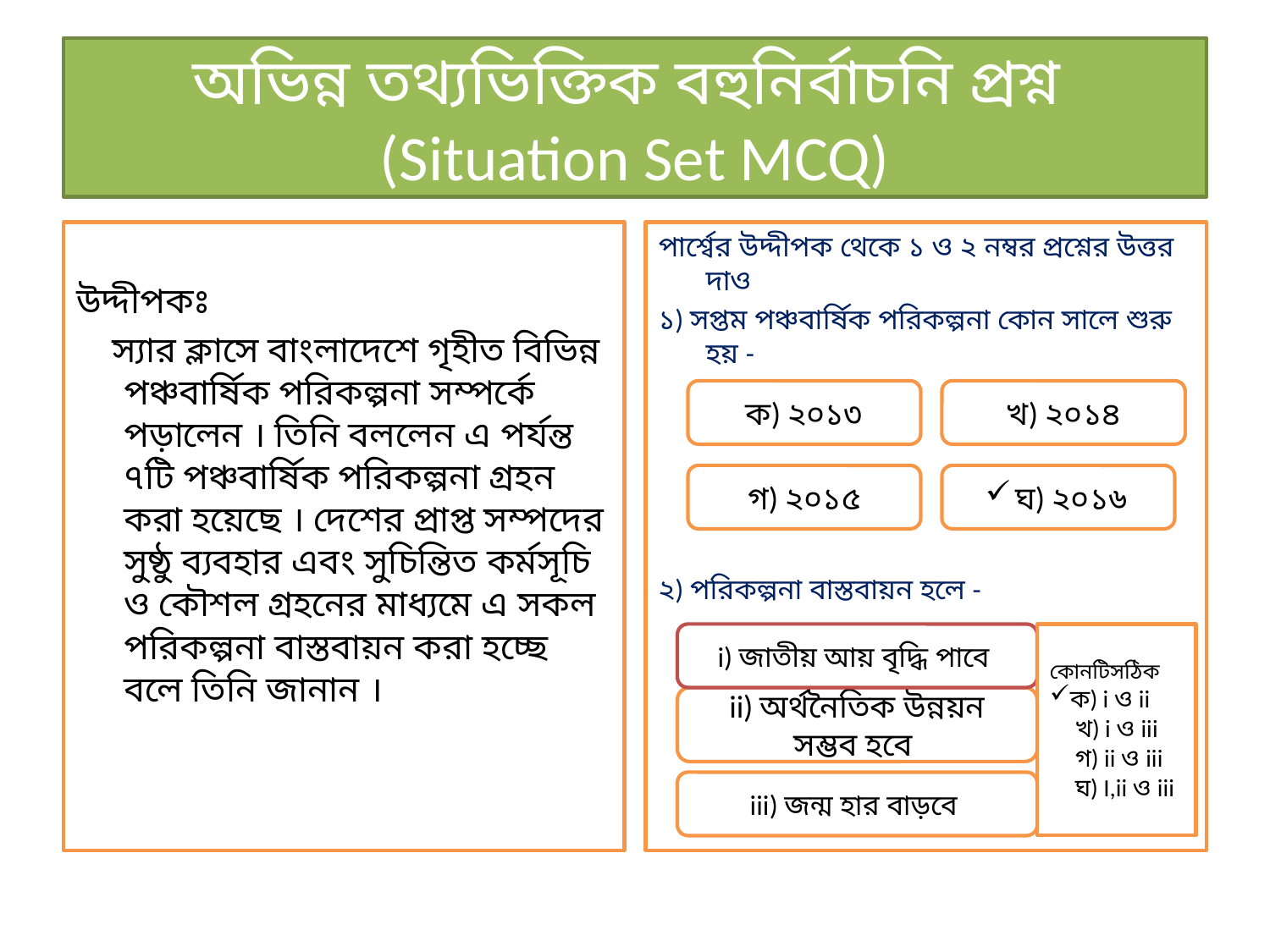

# অভিন্ন তথ্যভিক্তিক বহুনির্বাচনি প্রশ্ন (Situation Set MCQ)

উদ্দীপকঃ
    স্যার ক্লাসে বাংলাদেশে গৃহীত বিভিন্ন পঞ্চবার্ষিক পরিকল্পনা সম্পর্কে পড়ালেন । তিনি বললেন এ পর্যন্ত ৭টি পঞ্চবার্ষিক পরিকল্পনা গ্রহন করা হয়েছে । দেশের প্রাপ্ত সম্পদের সুষ্ঠু ব্যবহার এবং সুচিন্তিত কর্মসূচি ও কৌশল গ্রহনের মাধ্যমে এ সকল পরিকল্পনা বাস্তবায়ন করা হচ্ছে বলে তিনি জানান ।

পার্শ্বের উদ্দীপক থেকে ১ ও ২ নম্বর প্রশ্নের উত্তর দাও
১) সপ্তম পঞ্চবার্ষিক পরিকল্পনা কোন সালে শুরু হয় -

২) পরিকল্পনা বাস্তবায়ন হলে -
ক) ২০১৩
খ) ২০১৪
গ) ২০১৫
ঘ) ২০১৬
i) জাতীয় আয় বৃদ্ধি পাবে
কোনটিসঠিক
ক) i ও ii
    খ) i ও iii
    গ) ii ও iii
    ঘ) I,ii ও iii
ii) অর্থনৈতিক উন্নয়ন সম্ভব হবে
iii) জন্ম হার বাড়বে